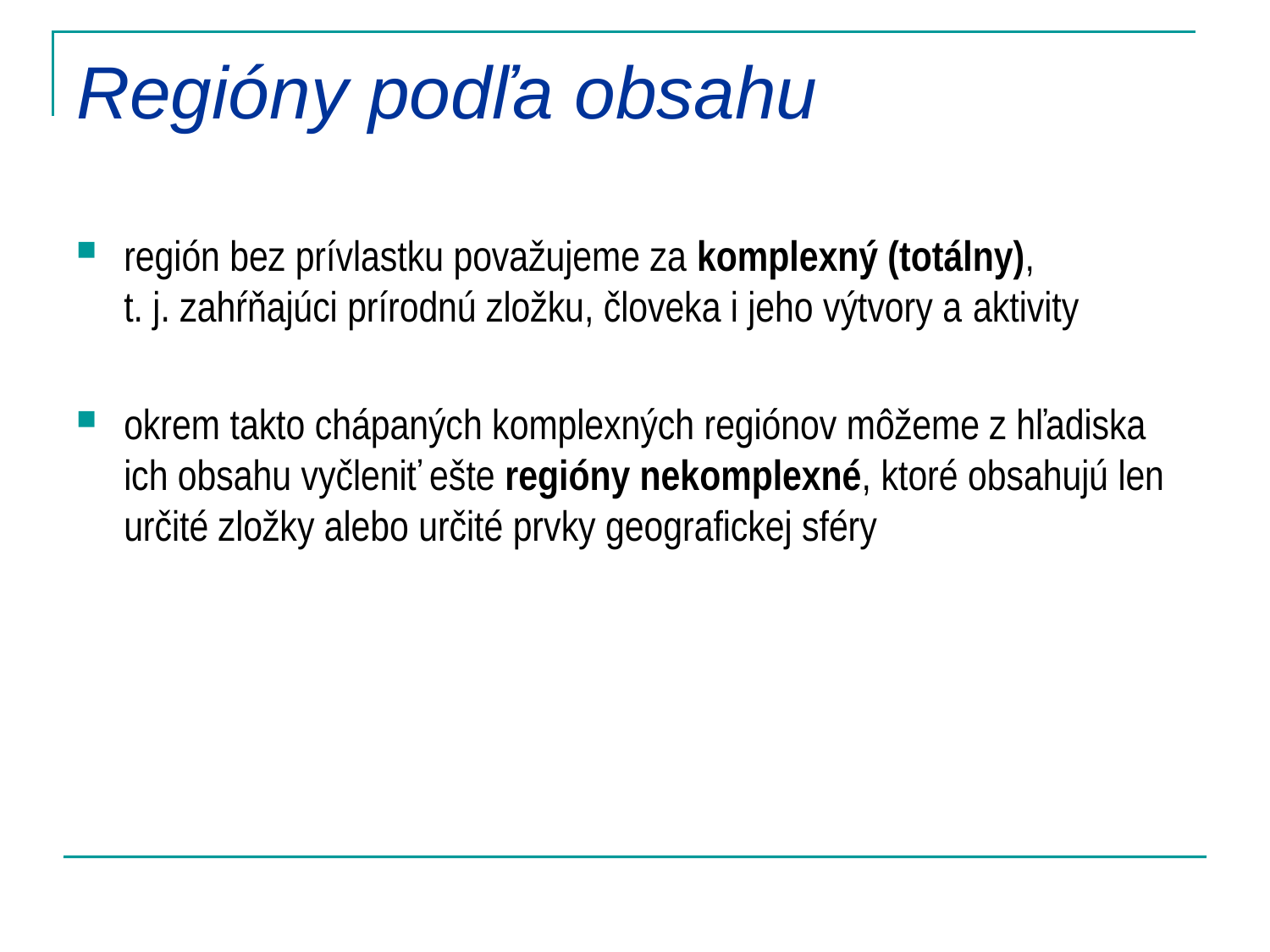

# Regióny podľa obsahu
región bez prívlastku považujeme za komplexný (totálny),
t. j. zahŕňajúci prírodnú zložku, človeka i jeho výtvory a aktivity

okrem takto chápaných komplexných regiónov môžeme z hľadiska ich obsahu vyčleniť ešte regióny nekomplexné, ktoré obsahujú len určité zložky alebo určité prvky geografickej sféry